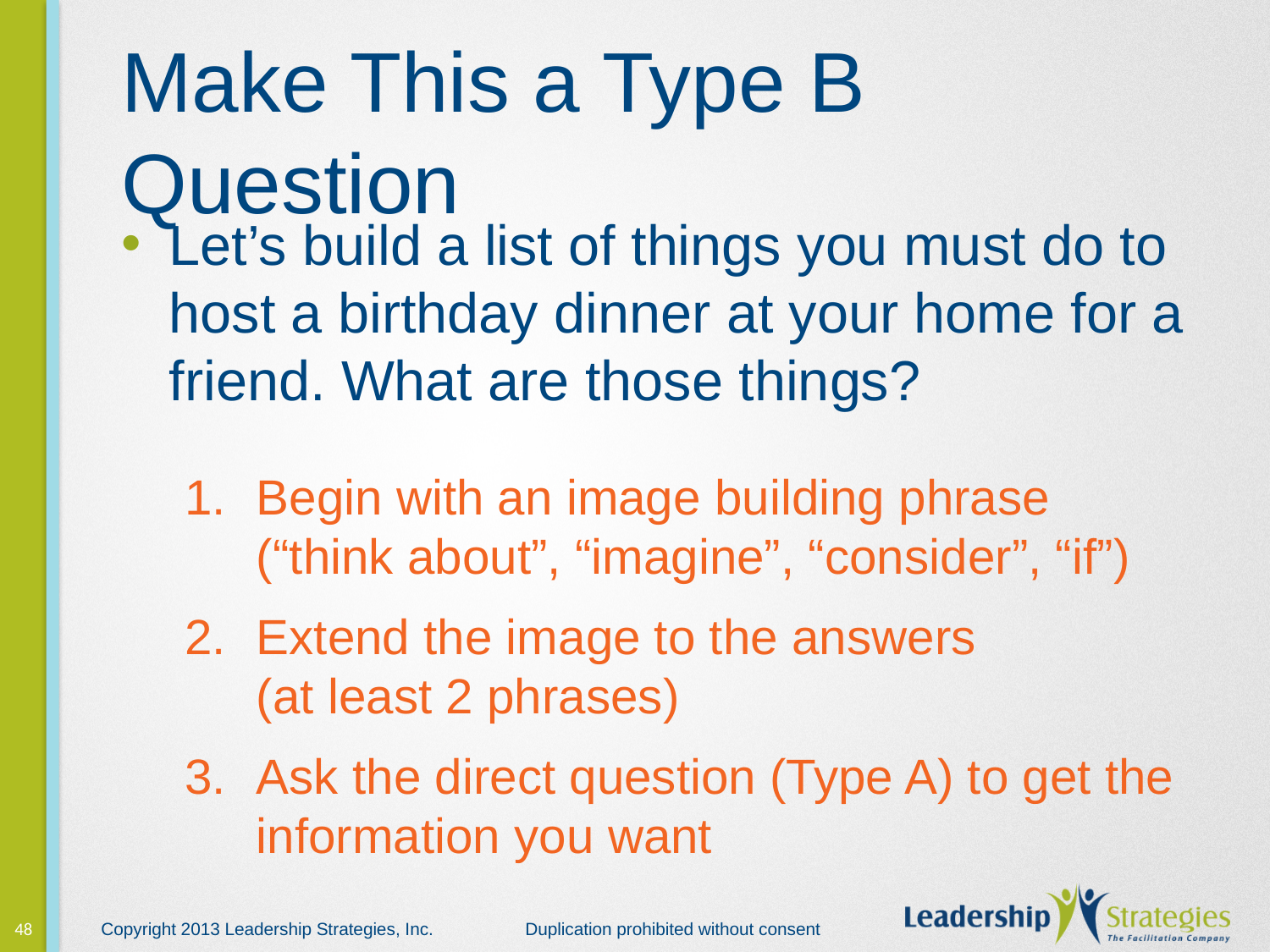

# Make This a Type B Question
Let’s build a list of things you must do to  host a birthday dinner at your home for a friend. What are those things?
Begin with an image building phrase
(“think about”, “imagine”, “consider”, “if”)
Extend the image to the answers
(at least 2 phrases)
Ask the direct question (Type A) to get the information you want
48